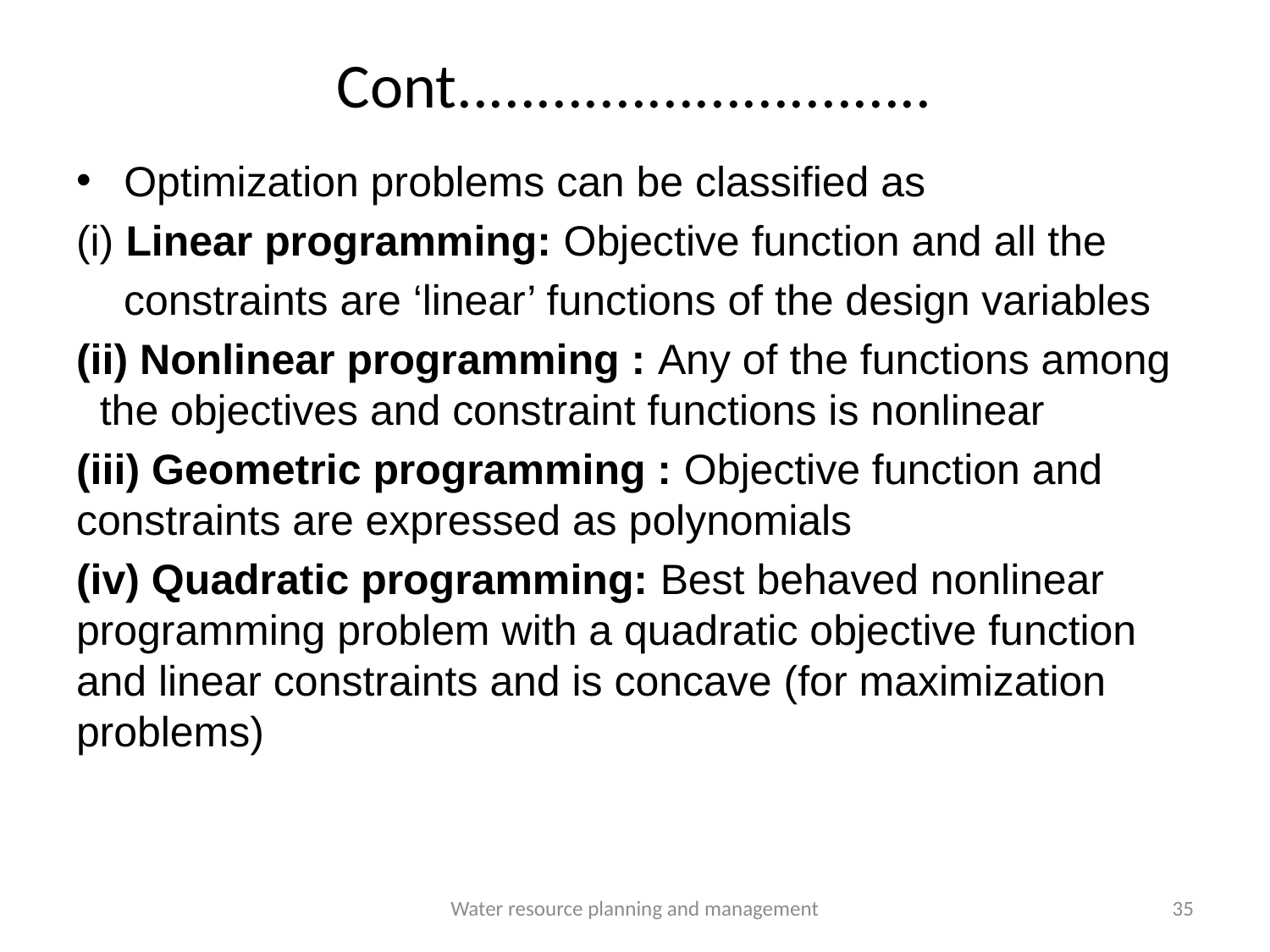

# Cont..............................
Optimization problems can be classified as
(i) Linear programming: Objective function and all the
    constraints are ‘linear’ functions of the design variables
(ii) Nonlinear programming : Any of the functions among    the objectives and constraint functions is nonlinear
(iii) Geometric programming : Objective function and constraints are expressed as polynomials
(iv) Quadratic programming: Best behaved nonlinear programming problem with a quadratic objective function and linear constraints and is concave (for maximization problems)
Water resource planning and management
35